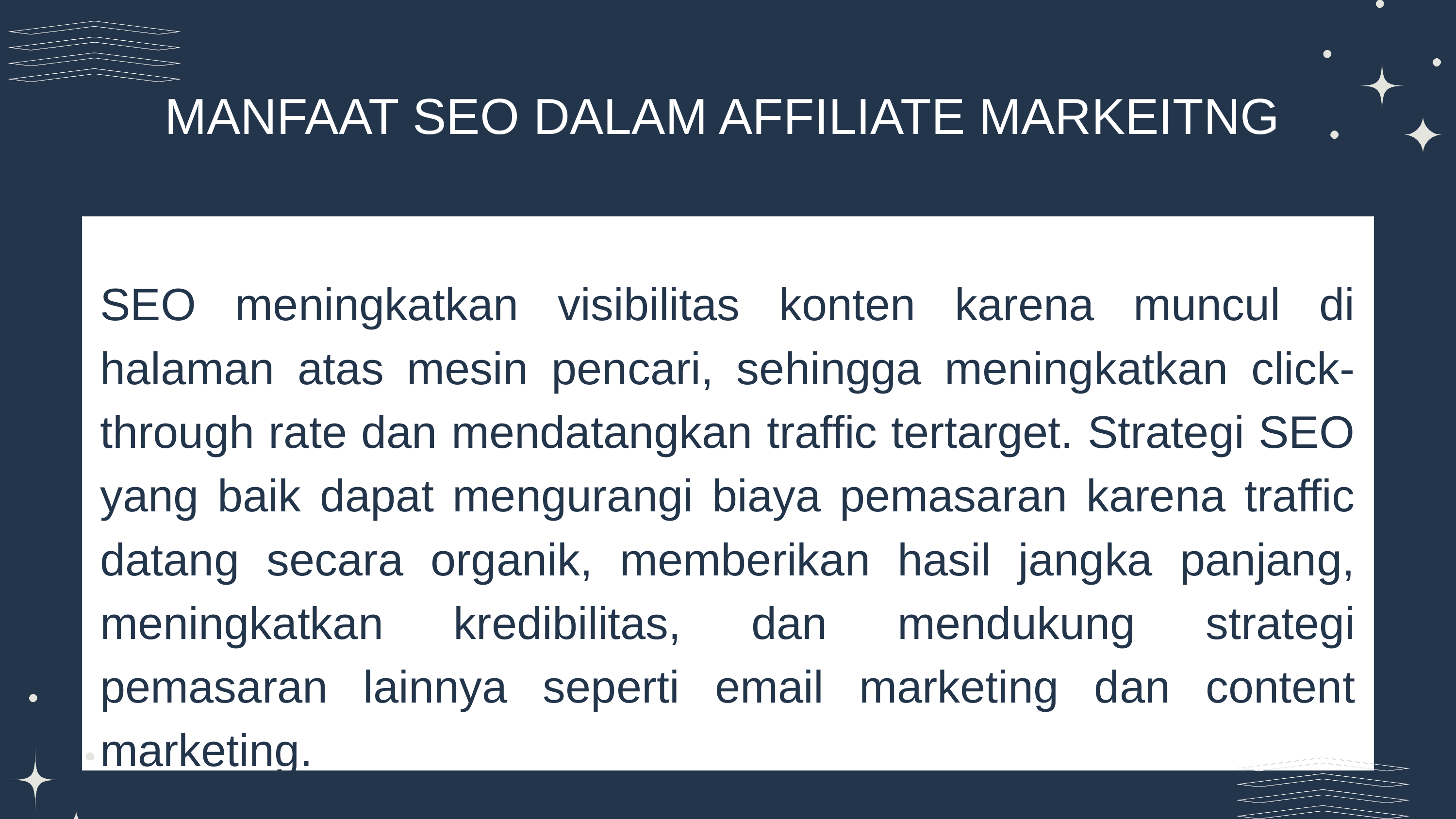

MANFAAT SEO DALAM AFFILIATE MARKEITNG

SEO meningkatkan visibilitas konten karena muncul di halaman atas mesin pencari, sehingga meningkatkan click-through rate dan mendatangkan traffic tertarget. Strategi SEO yang baik dapat mengurangi biaya pemasaran karena traffic datang secara organik, memberikan hasil jangka panjang, meningkatkan kredibilitas, dan mendukung strategi pemasaran lainnya seperti email marketing dan content marketing.